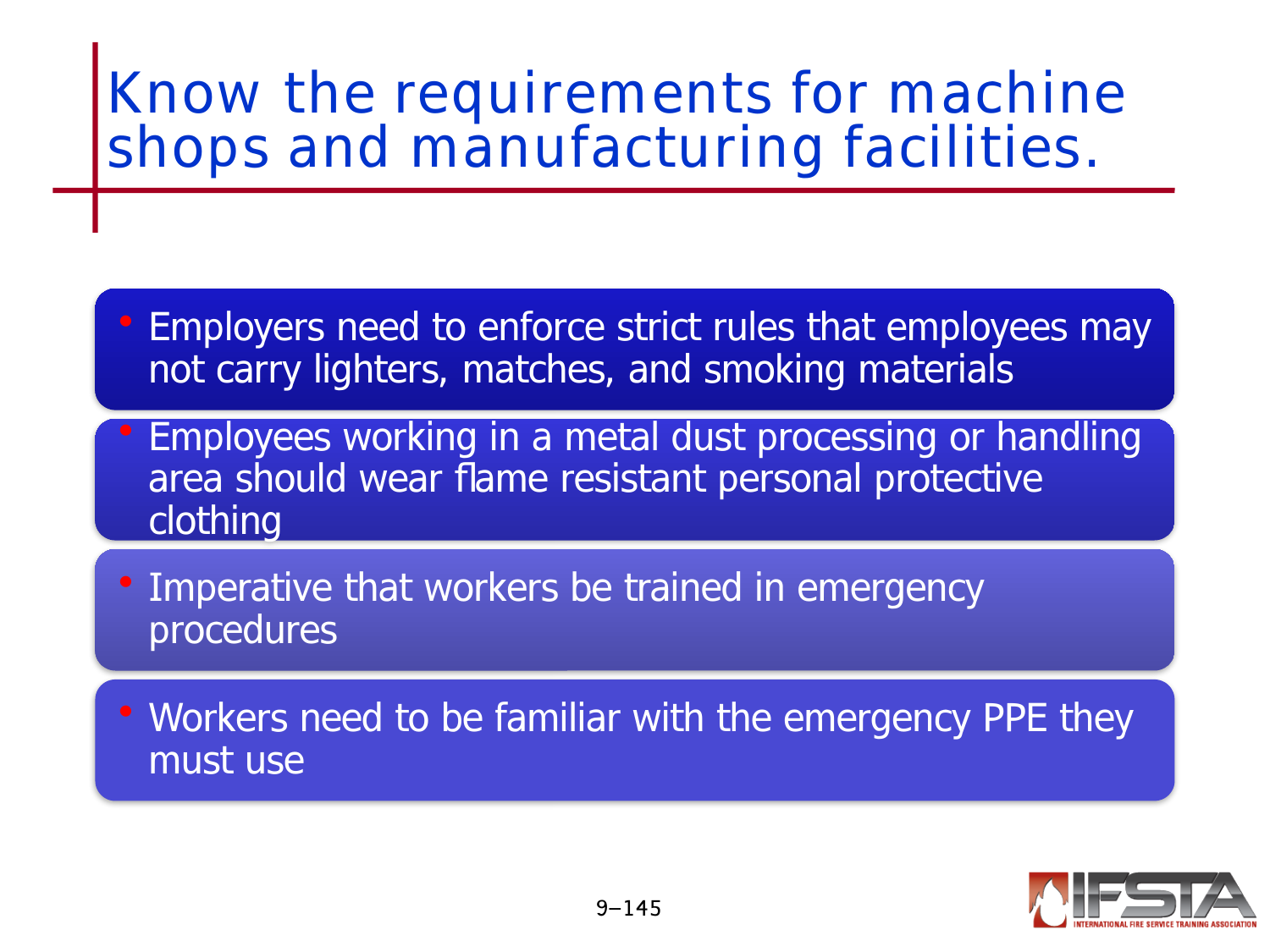

# Know the requirements for machine shops and manufacturing facilities.
Employers need to enforce strict rules that employees may not carry lighters, matches, and smoking materials
Employees working in a metal dust processing or handling area should wear flame resistant personal protective clothing
Imperative that workers be trained in emergency procedures
Workers need to be familiar with the emergency PPE they must use
9–145